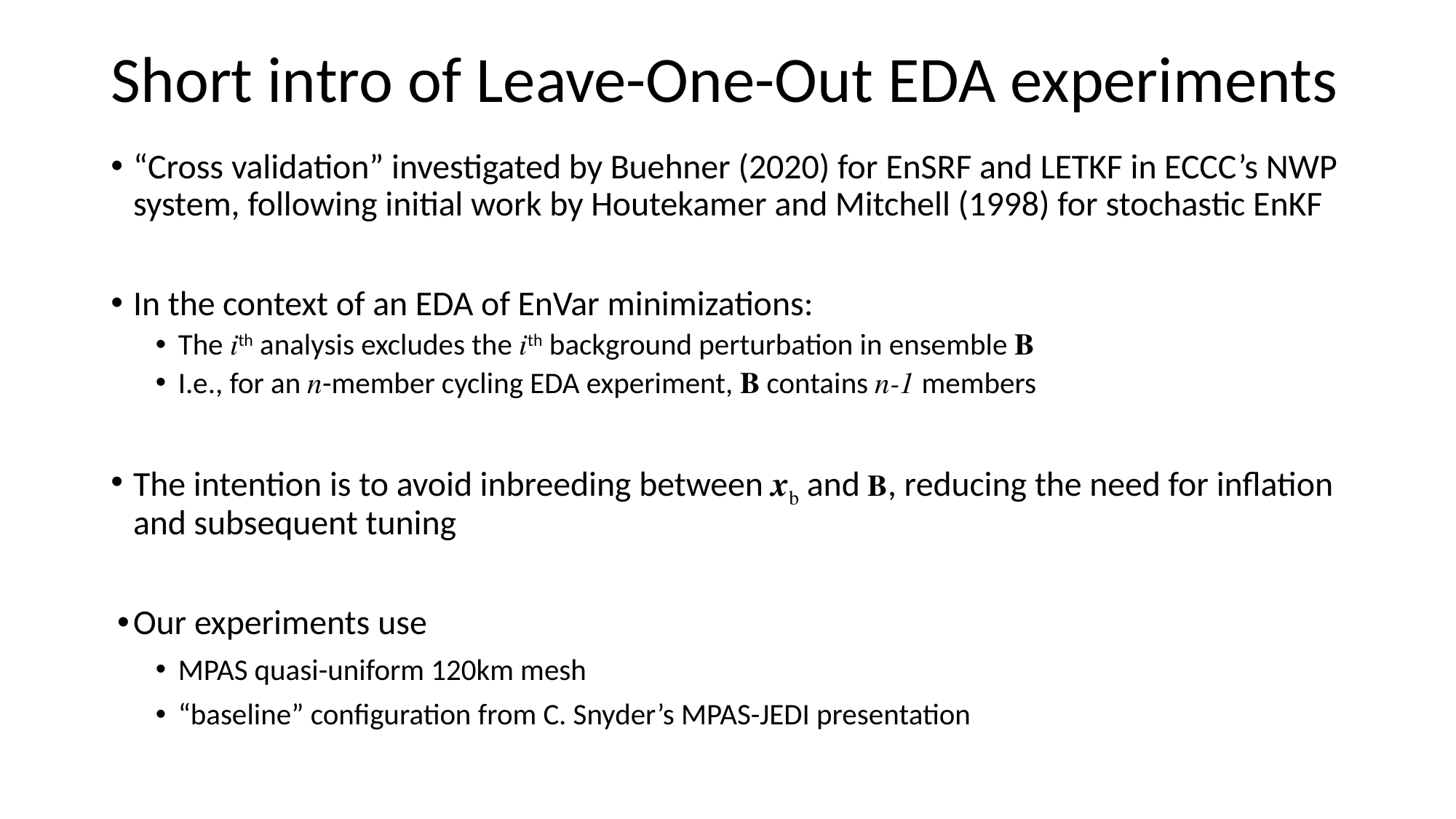

# Short intro of Leave-One-Out EDA experiments
“Cross validation” investigated by Buehner (2020) for EnSRF and LETKF in ECCC’s NWP system, following initial work by Houtekamer and Mitchell (1998) for stochastic EnKF

In the context of an EDA of EnVar minimizations:
The ith analysis excludes the ith background perturbation in ensemble B
I.e., for an n-member cycling EDA experiment, B contains n-1 members

The intention is to avoid inbreeding between xb and B, reducing the need for inflation and subsequent tuning

Our experiments use
MPAS quasi-uniform 120km mesh
“baseline” configuration from C. Snyder’s MPAS-JEDI presentation